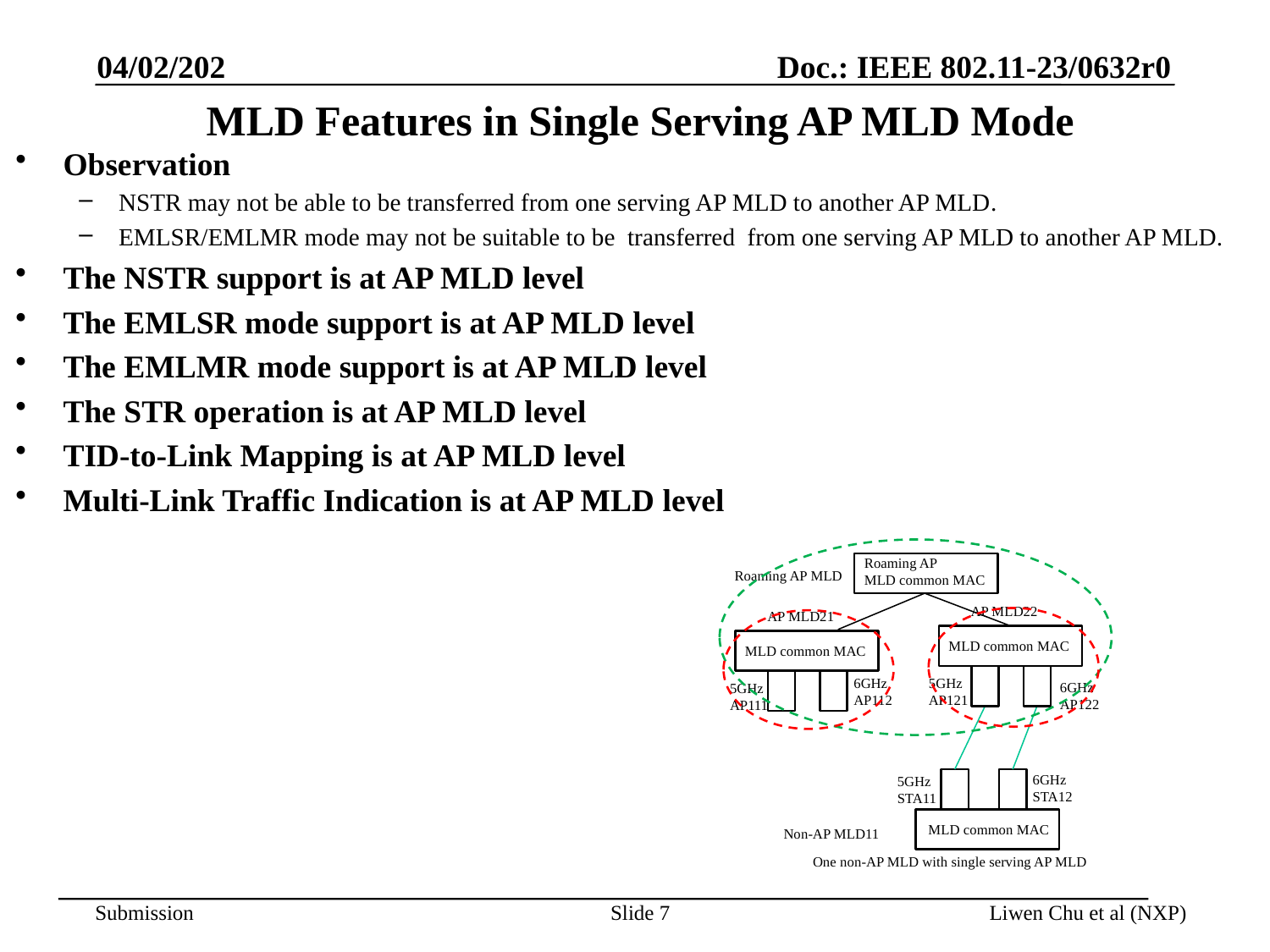

04/02/202
# MLD Features in Single Serving AP MLD Mode
Observation
NSTR may not be able to be transferred from one serving AP MLD to another AP MLD.
EMLSR/EMLMR mode may not be suitable to be  transferred  from one serving AP MLD to another AP MLD.
The NSTR support is at AP MLD level
The EMLSR mode support is at AP MLD level
The EMLMR mode support is at AP MLD level
The STR operation is at AP MLD level
TID-to-Link Mapping is at AP MLD level
Multi-Link Traffic Indication is at AP MLD level

Roaming AP
MLD common MAC

Roaming AP MLD
AP MLD22
AP MLD21

MLD common MAC
MLD common MAC

5GHz
AP121
6GHz
AP112

6GHz
AP122
5GHz
AP111
6GHz
STA12
5GHz
STA11

MLD common MAC
Non-AP MLD11
One non-AP MLD with single serving AP MLD
Slide 7
Liwen Chu et al (NXP)